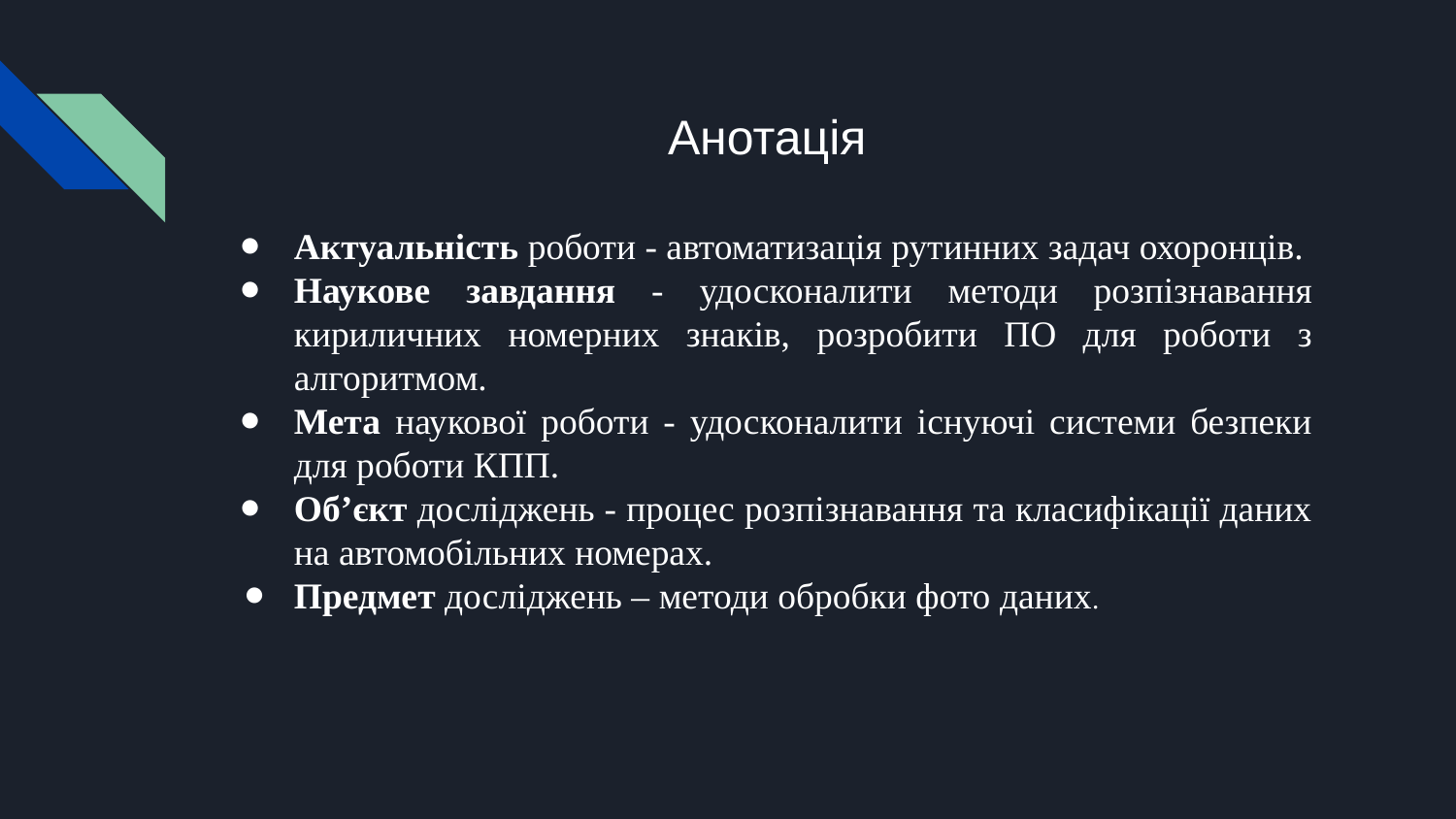

# Анотація
Актуальність роботи - автоматизація рутинних задач охоронців.
Наукове завдання - удосконалити методи розпізнавання кириличних номерних знаків, розробити ПО для роботи з алгоритмом.
Мета наукової роботи - удосконалити існуючі системи безпеки для роботи КПП.
Об’єкт досліджень - процес розпізнавання та класифікації даних на автомобільних номерах.
Предмет досліджень – методи обробки фото даних.